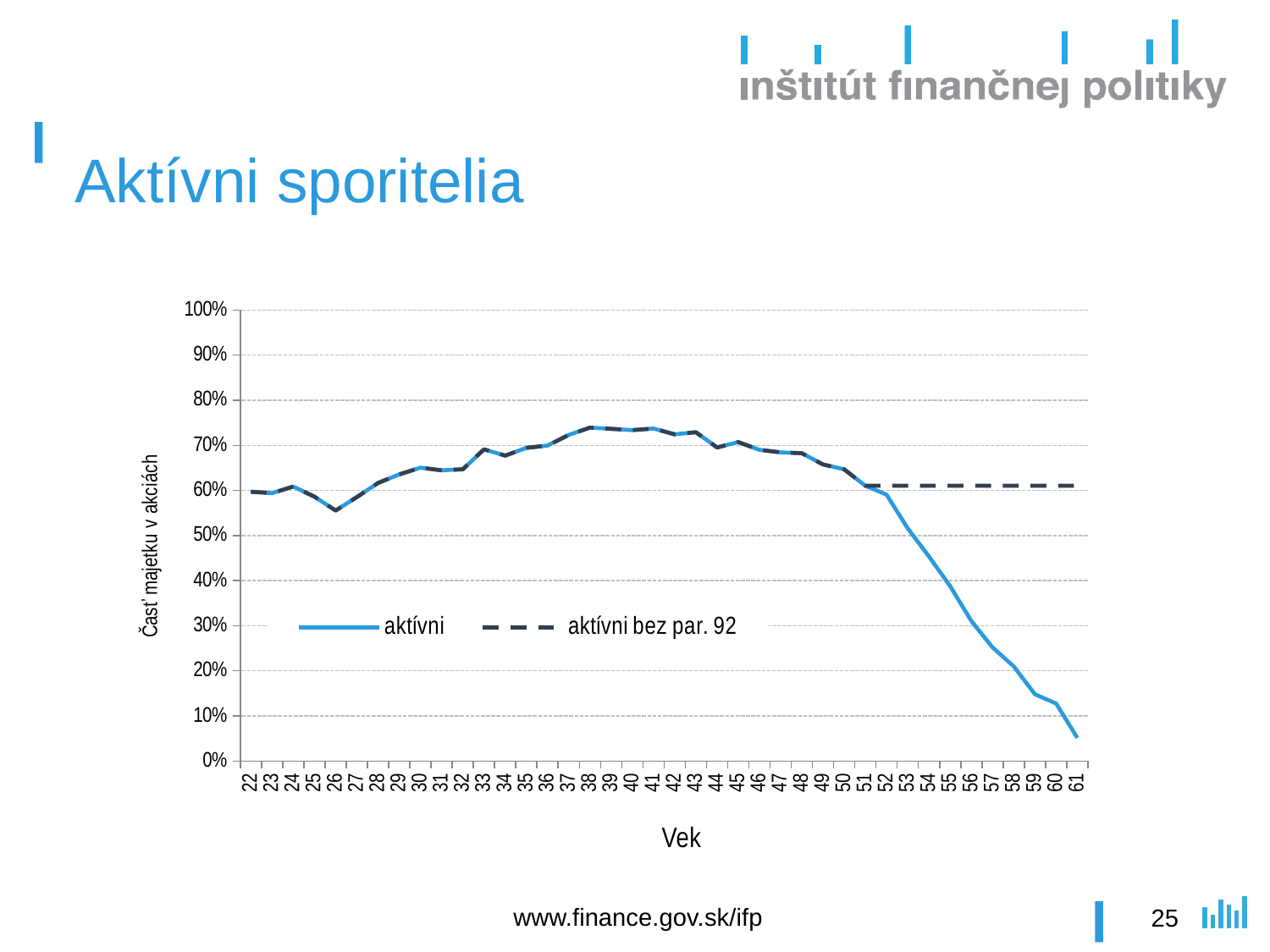

# Aktívni sporitelia

### Chart

| Category | aktívni | aktívni bez par. 92 |
|---|---|---|
| 22 | 0.5971767247538665 | 0.5971767247538665 |
| 23 | 0.5940065684755249 | 0.5940065684755249 |
| 24 | 0.6087071933282869 | 0.6087071933282869 |
| 25 | 0.5861950408259468 | 0.5861950408259468 |
| 26 | 0.5554585638908767 | 0.5554585638908767 |
| 27 | 0.5852606017374069 | 0.5852606017374069 |
| 28 | 0.6166574014610118 | 0.6166574014610118 |
| 29 | 0.6355157469977236 | 0.6355157469977236 |
| 30 | 0.6504658101884314 | 0.6504658101884314 |
| 31 | 0.6447027171850094 | 0.6447027171850094 |
| 32 | 0.6469026831316278 | 0.6469026831316278 |
| 33 | 0.6911482711390277 | 0.6911482711390277 |
| 34 | 0.6772157124495826 | 0.6772157124495826 |
| 35 | 0.6944172887327289 | 0.6944172887327289 |
| 36 | 0.6995132839936723 | 0.6995132839936723 |
| 37 | 0.7231089729685851 | 0.7231089729685851 |
| 38 | 0.739340865236231 | 0.739340865236231 |
| 39 | 0.7366634551381903 | 0.7366634551381903 |
| 40 | 0.7337197034447293 | 0.7337197034447293 |
| 41 | 0.7372724171446474 | 0.7372724171446474 |
| 42 | 0.7244997349010287 | 0.7244997349010287 |
| 43 | 0.7290680346502987 | 0.7290680346502987 |
| 44 | 0.6953218723700731 | 0.6953218723700731 |
| 45 | 0.707270405976303 | 0.707270405976303 |
| 46 | 0.6899656654332454 | 0.6899656654332454 |
| 47 | 0.6844572406559738 | 0.6844572406559738 |
| 48 | 0.6825895175754854 | 0.6825895175754854 |
| 49 | 0.6576211601199223 | 0.6576211601199223 |
| 50 | 0.6467771672655367 | 0.6467771672655367 |
| 51 | 0.6102747866692987 | 0.6102747866692987 |
| 52 | 0.590714422735364 | 0.6102747866692987 |
| 53 | 0.5155361475359469 | 0.6102747866692987 |
| 54 | 0.4534923444293362 | 0.6102747866692987 |
| 55 | 0.3877266839230464 | 0.6102747866692987 |
| 56 | 0.3103714499113835 | 0.6102747866692987 |
| 57 | 0.2518801332149781 | 0.6102747866692987 |
| 58 | 0.2096917242848669 | 0.6102747866692987 |
| 59 | 0.14791657063652325 | 0.6102747866692987 |
| 60 | 0.12738397681300168 | 0.6102747866692987 |
| 61 | 0.05134535444343528 | 0.6102747866692987 |
www.finance.gov.sk/ifp
25